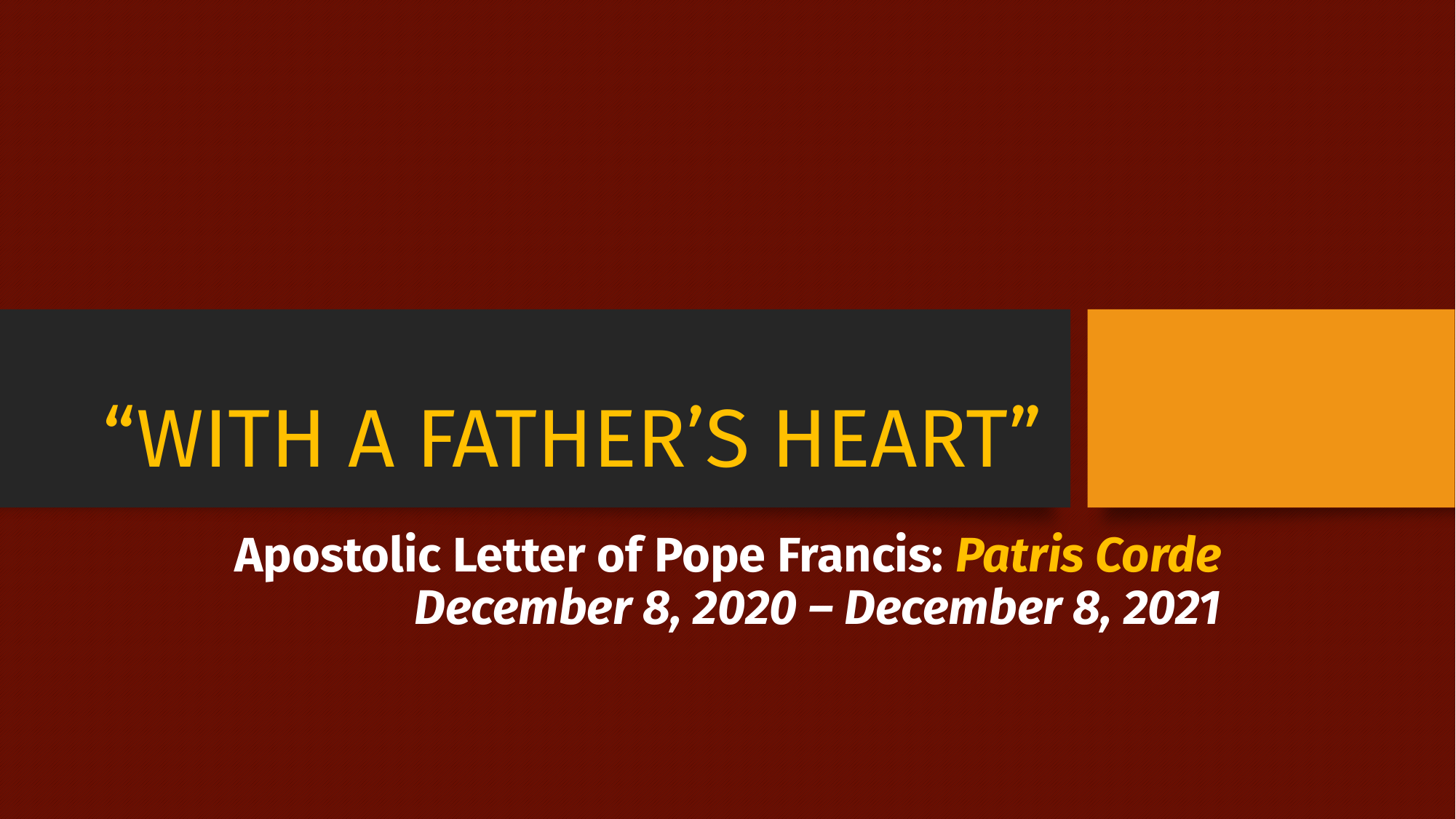

# “WITH A FATHER’S HEART”
Apostolic Letter of Pope Francis: Patris Corde
December 8, 2020 – December 8, 2021